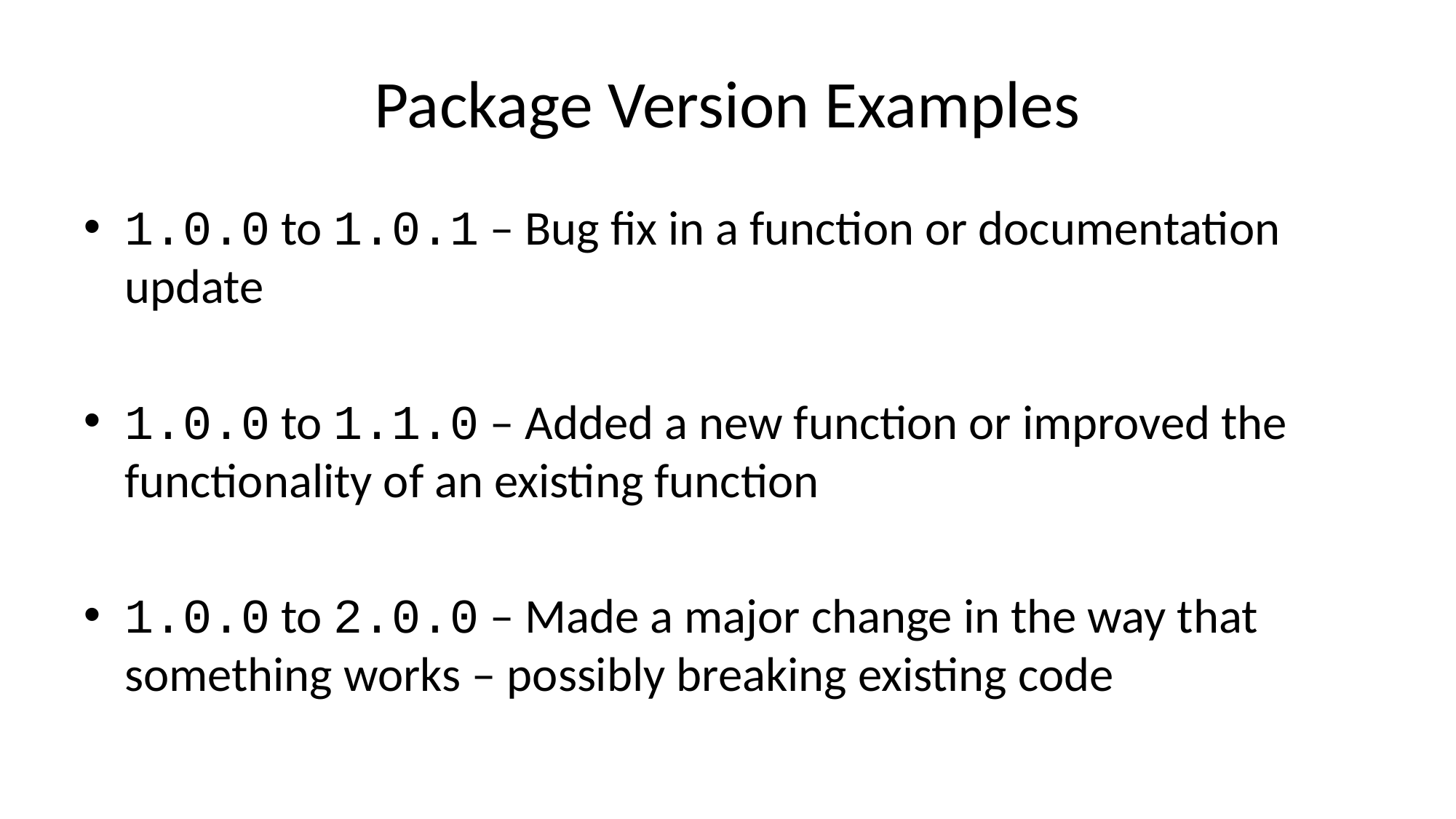

# Package Version Examples
1.0.0 to 1.0.1 – Bug fix in a function or documentation update

1.0.0 to 1.1.0 – Added a new function or improved the functionality of an existing function

1.0.0 to 2.0.0 – Made a major change in the way that something works – possibly breaking existing code